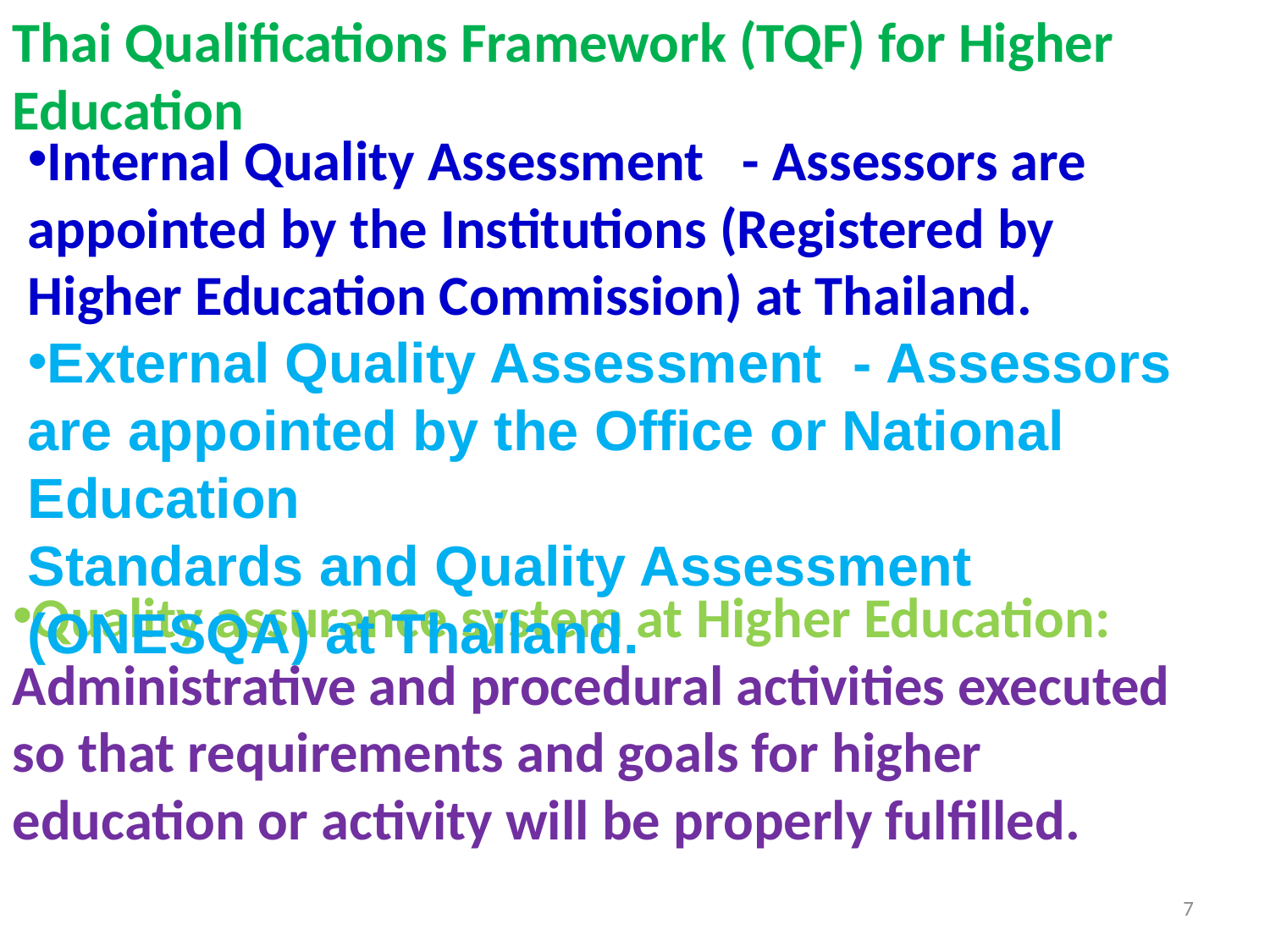

Thai Qualifications Framework (TQF) for Higher Education

Internal Quality Assessment   - Assessors are appointed by the Institutions (Registered by      Higher Education Commission) at Thailand.
External Quality Assessment  - Assessors are appointed by the Office or National Education
Standards and Quality Assessment (ONESQA) at Thailand.

Quality assurance system at Higher Education:   Administrative and procedural activities executed so that requirements and goals for higher education or activity will be properly fulfilled.

7